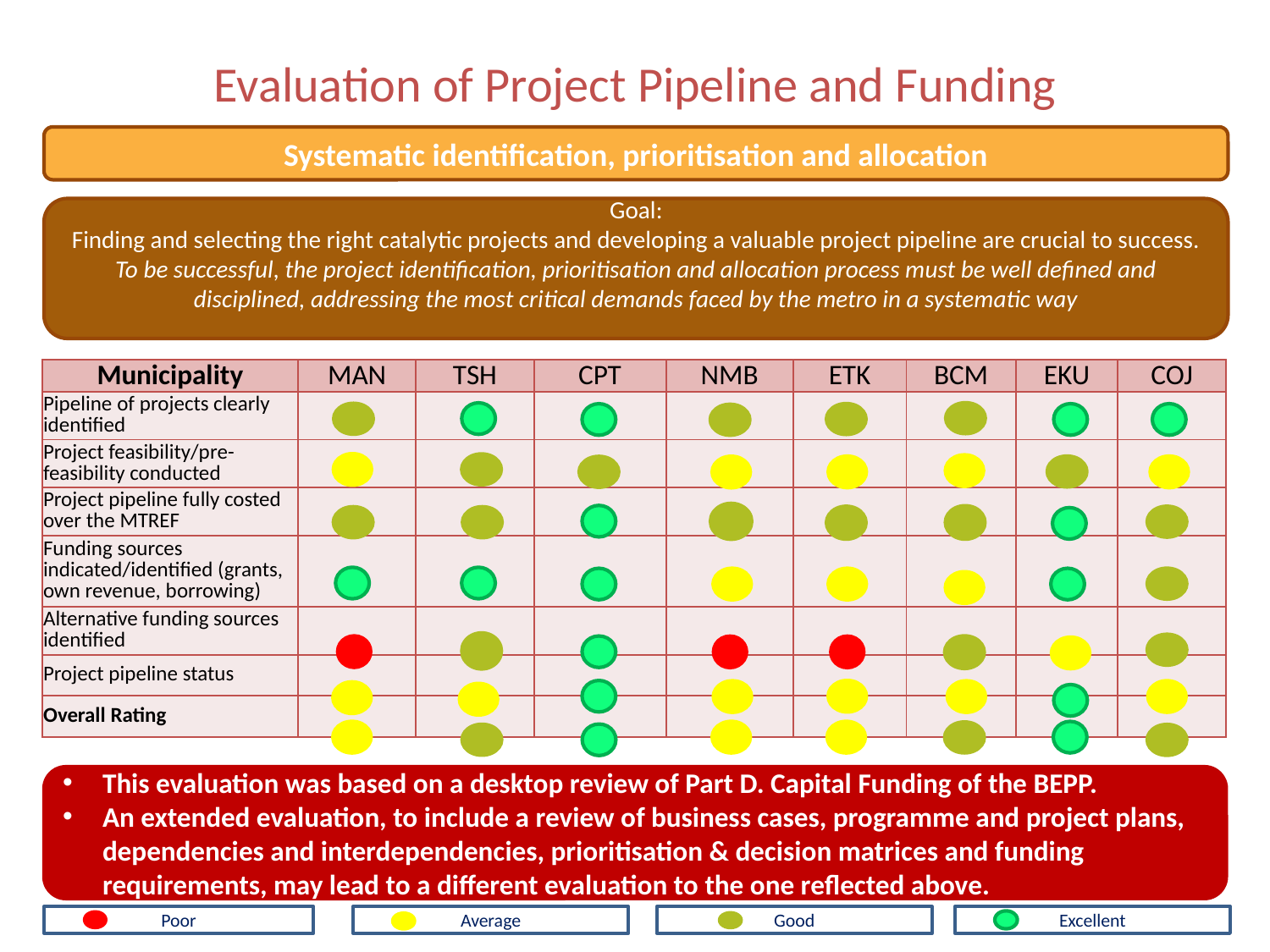

# Evaluation of Project Pipeline and Funding
Systematic identification, prioritisation and allocation
Goal:
Finding and selecting the right catalytic projects and developing a valuable project pipeline are crucial to success.
To be successful, the project identification, prioritisation and allocation process must be well defined and disciplined, addressing the most critical demands faced by the metro in a systematic way

| Municipality | MAN | TSH | CPT | NMB | ETK | BCM | EKU | COJ |
| --- | --- | --- | --- | --- | --- | --- | --- | --- |
| Pipeline of projects clearly identified |  |  |  |  |  |  |  |  |
| Project feasibility/pre-feasibility conducted |  |  |  |  |  |  |  |  |
| Project pipeline fully costed over the MTREF |  |  |  |  |  |  |  |  |
| Funding sources indicated/identified (grants, own revenue, borrowing) |  |  |  |  |  |  |  |  |
| Alternative funding sources identified |  |  |  |  |  |  |  |  |
| Project pipeline status |  |  |  |  |  |  |  |  |
| Overall Rating |  |  |  |  |  |  |  |  |

This evaluation was based on a desktop review of Part D. Capital Funding of the BEPP.
An extended evaluation, to include a review of business cases, programme and project plans, dependencies and interdependencies, prioritisation & decision matrices and funding requirements, may lead to a different evaluation to the one reflected above.
Poor

Excellent
Good
Average